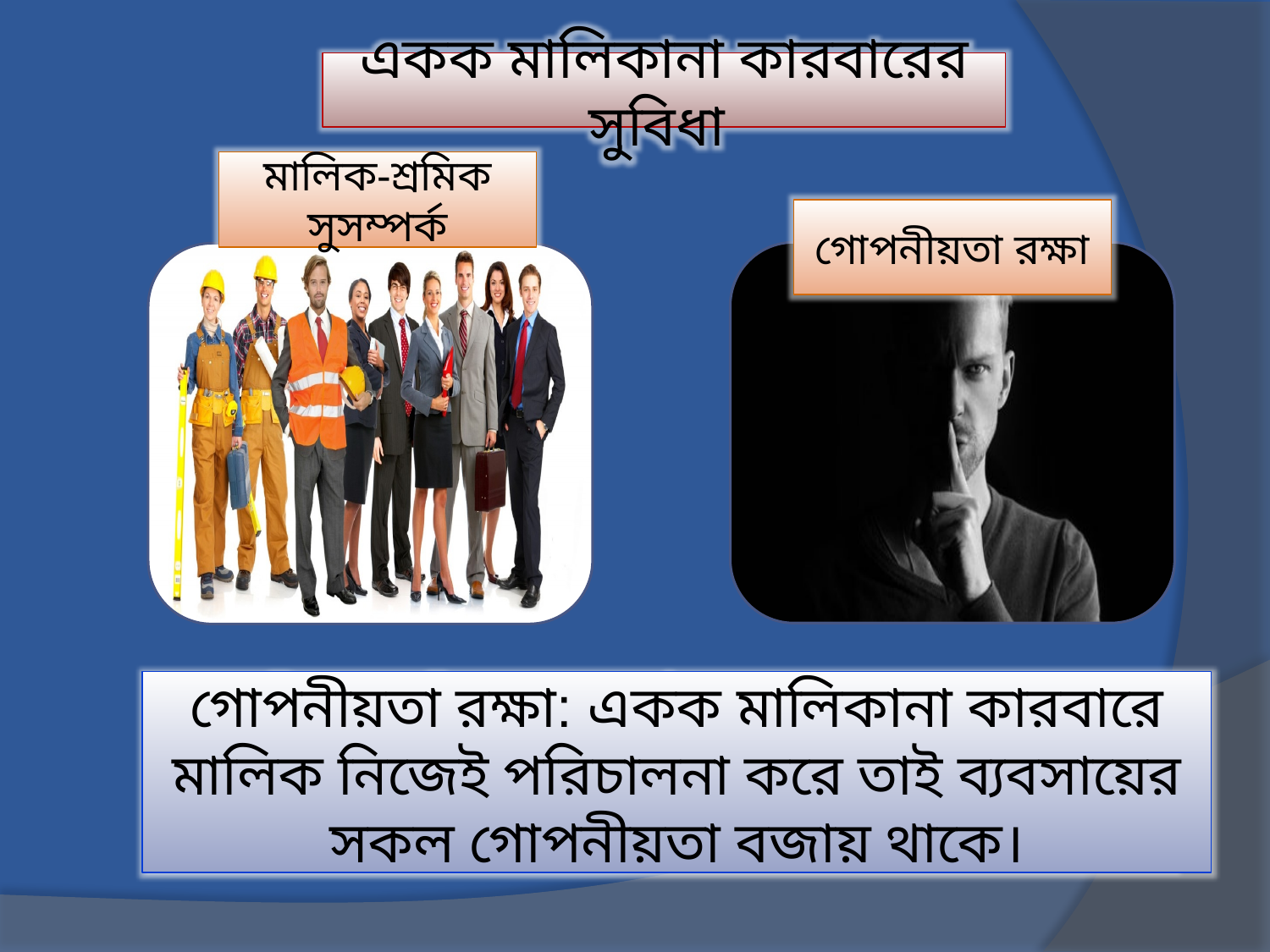

একক মালিকানা কারবারের সুবিধা
মালিক-শ্রমিক সুসম্পর্ক

মালিক-শ্রমিক সম্পর্ক: এধরনের কারবারে মালিক ও শ্রমিকের মধ্যে সর্বদা সুসম্পর্ক থাকে।
গোপনীয়তা রক্ষা

গোপনীয়তা রক্ষা: একক মালিকানা কারবারে মালিক নিজেই পরিচালনা করে তাই ব্যবসায়ের সকল গোপনীয়তা বজায় থাকে।